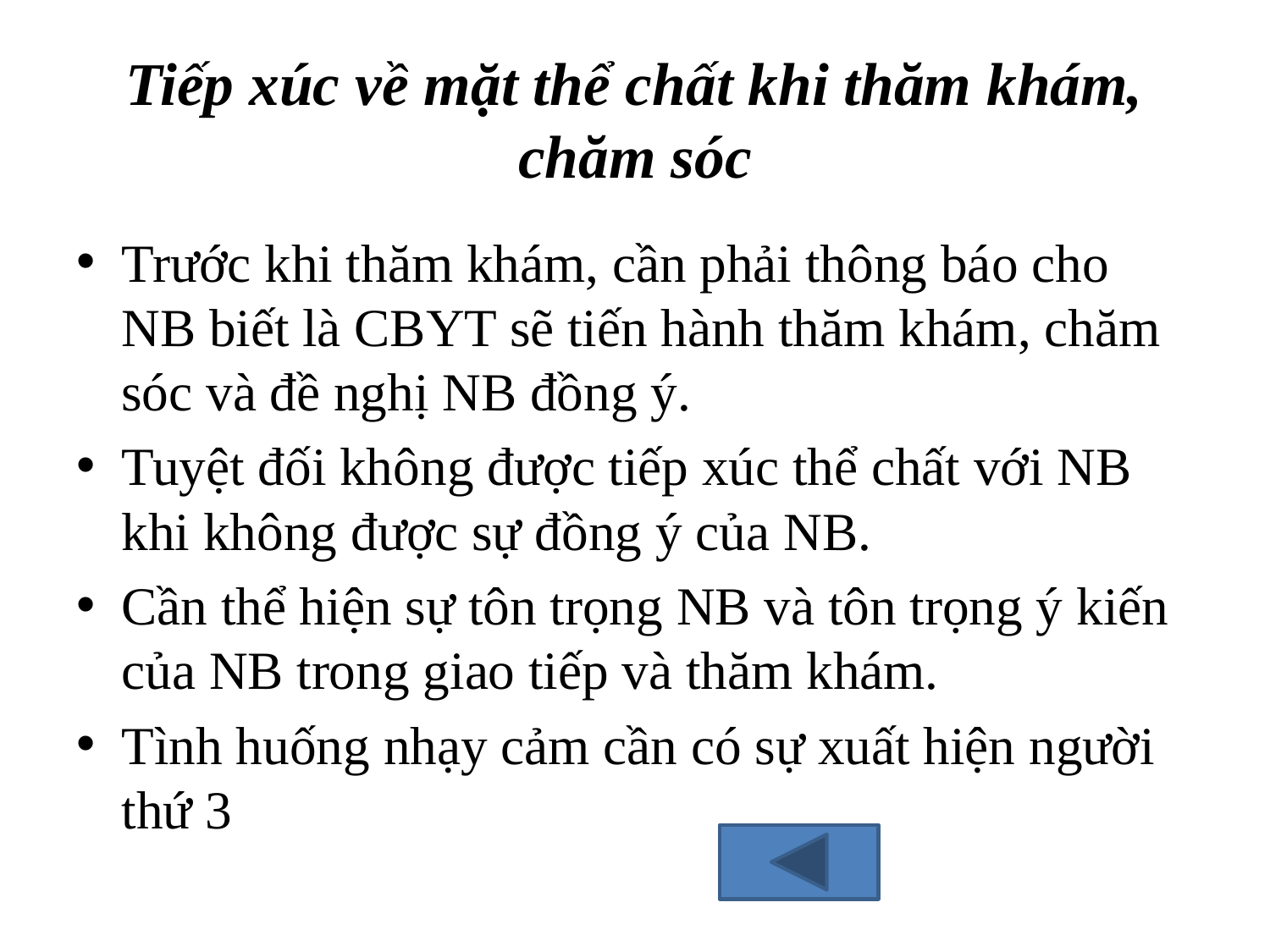

# Tiếp xúc về mặt thể chất khi thăm khám, chăm sóc
Trước khi thăm khám, cần phải thông báo cho NB biết là CBYT sẽ tiến hành thăm khám, chăm sóc và đề nghị NB đồng ý.
Tuyệt đối không được tiếp xúc thể chất với NB khi không được sự đồng ý của NB.
Cần thể hiện sự tôn trọng NB và tôn trọng ý kiến của NB trong giao tiếp và thăm khám.
Tình huống nhạy cảm cần có sự xuất hiện người thứ 3